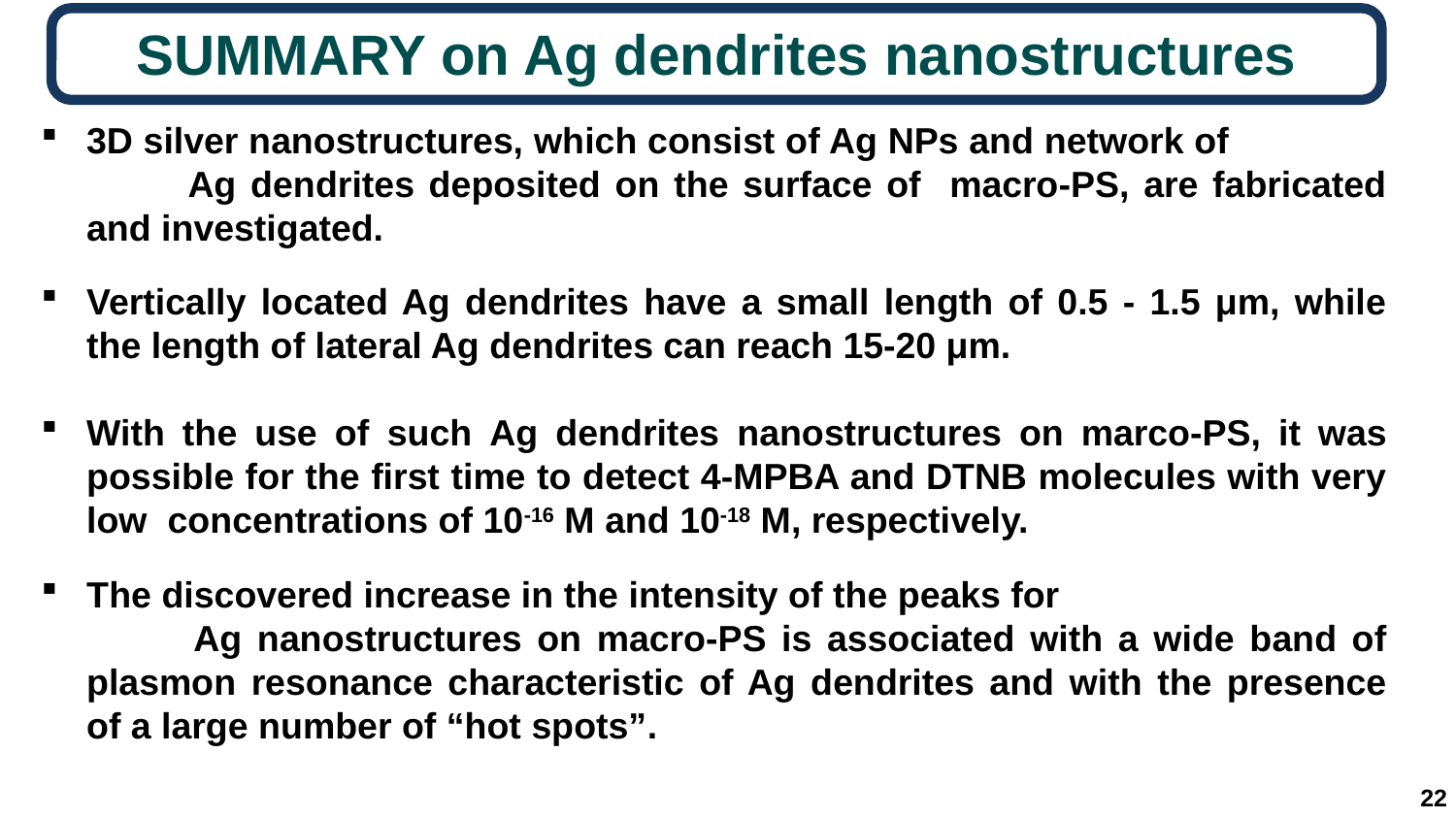

SUMMARY on Ag dendrites nanostructures
3D silver nanostructures, which consist of Ag NPs and network of                       Ag dendrites deposited on the surface of  macro-PS, are fabricated and investigated.

Vertically located Ag dendrites have a small length of 0.5 - 1.5 μm, while the length of lateral Ag dendrites can reach 15-20 μm.

With the use of such Ag dendrites nanostructures on marco-PS, it was possible for the first time to detect 4-MPBA and DTNB molecules with very low  concentrations of 10-16 M and 10-18 M, respectively.

The discovered increase in the intensity of the peaks for                                        Ag nanostructures on macro-PS is associated with a wide band of plasmon resonance characteristic of Ag dendrites and with the presence of a large number of “hot spots”.
22